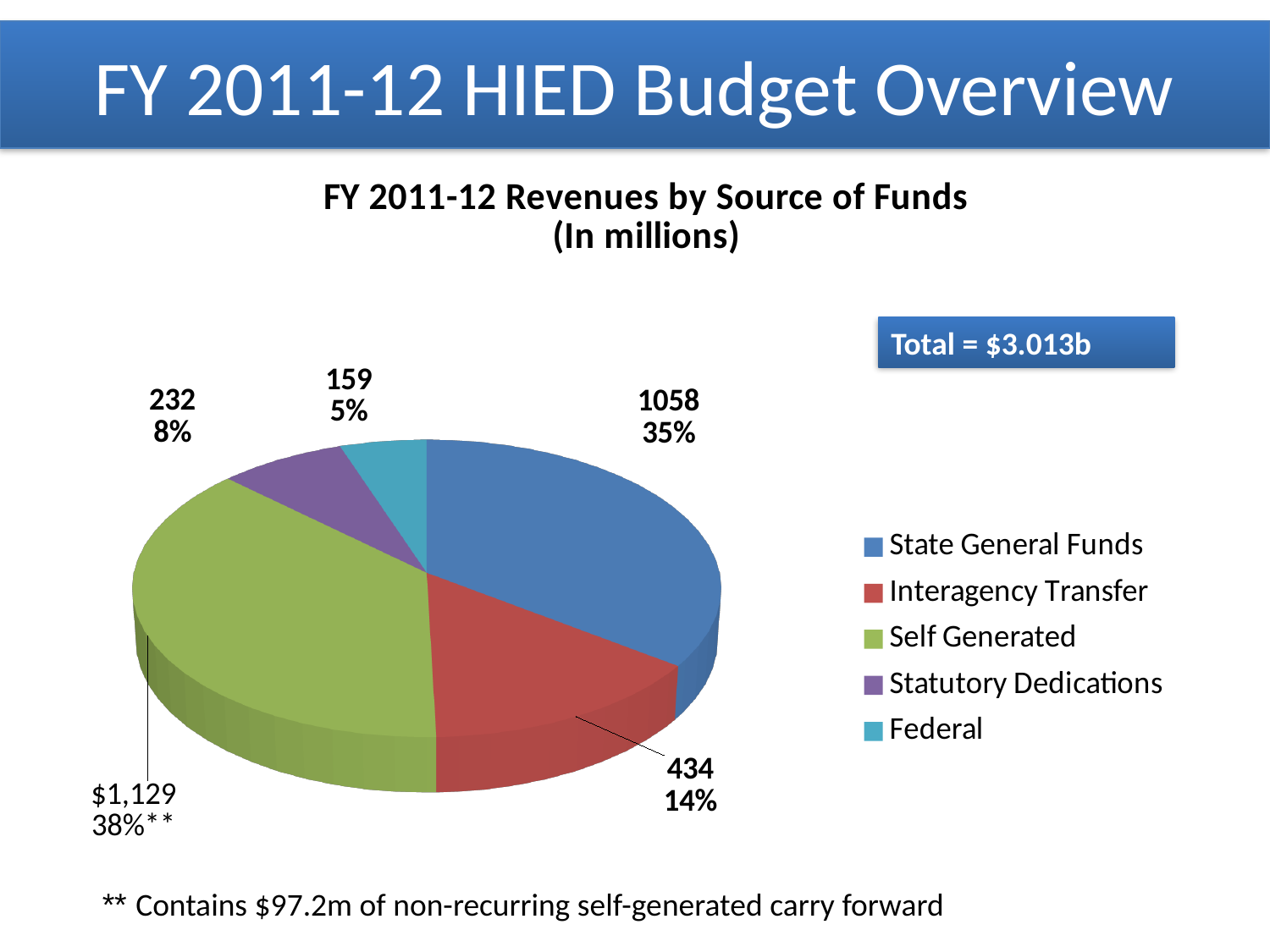

FY 2011-12 HIED Budget Overview

[unsupported chart]

Total = $3.013b
** Contains $97.2m of non-recurring self-generated carry forward